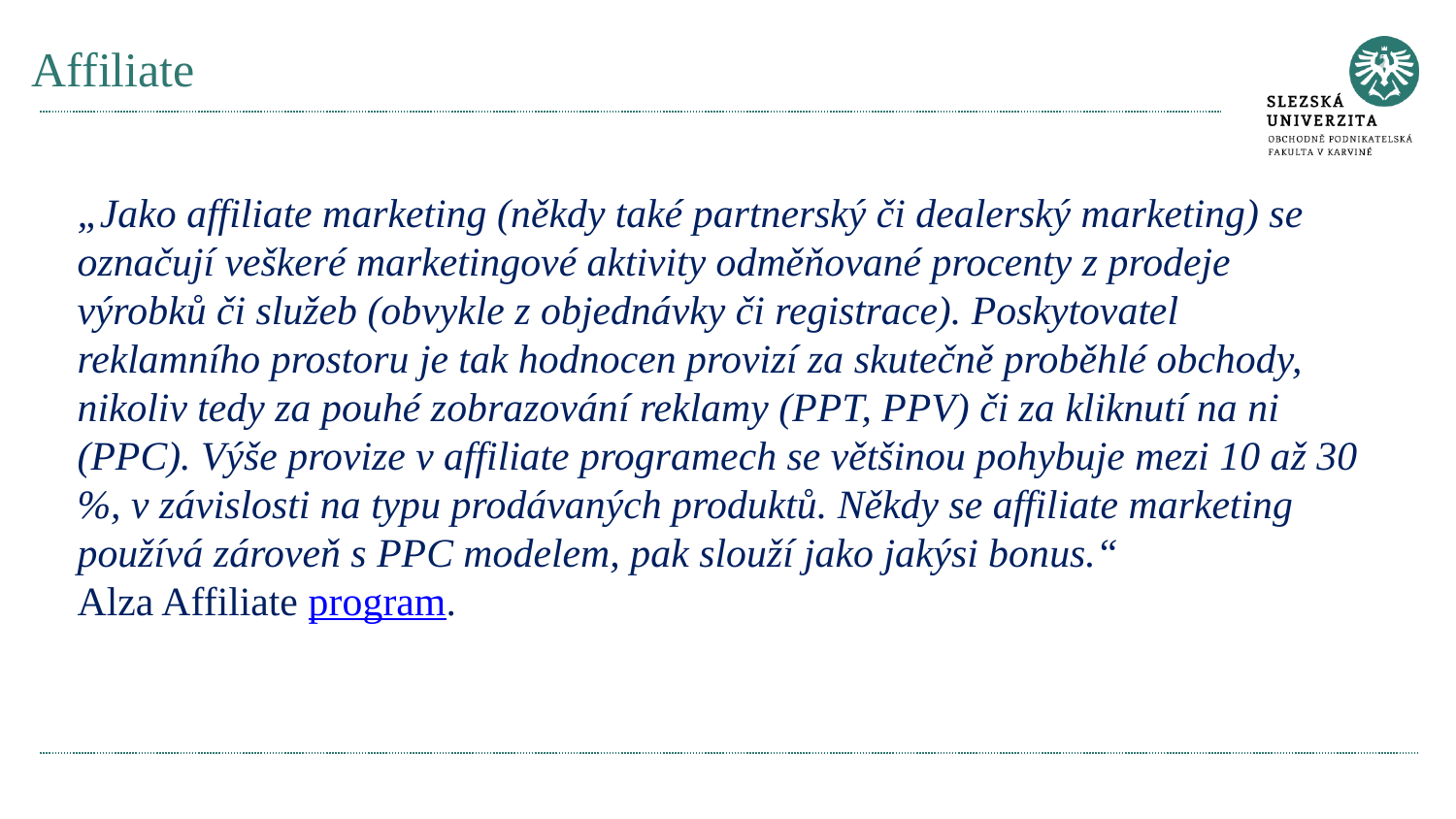

# Affiliate
„Jako affiliate marketing (někdy také partnerský či dealerský marketing) se označují veškeré marketingové aktivity odměňované procenty z prodeje výrobků či služeb (obvykle z objednávky či registrace). Poskytovatel reklamního prostoru je tak hodnocen provizí za skutečně proběhlé obchody, nikoliv tedy za pouhé zobrazování reklamy (PPT, PPV) či za kliknutí na ni (PPC). Výše provize v affiliate programech se většinou pohybuje mezi 10 až 30 %, v závislosti na typu prodávaných produktů. Někdy se affiliate marketing používá zároveň s PPC modelem, pak slouží jako jakýsi bonus.“
Alza Affiliate program.